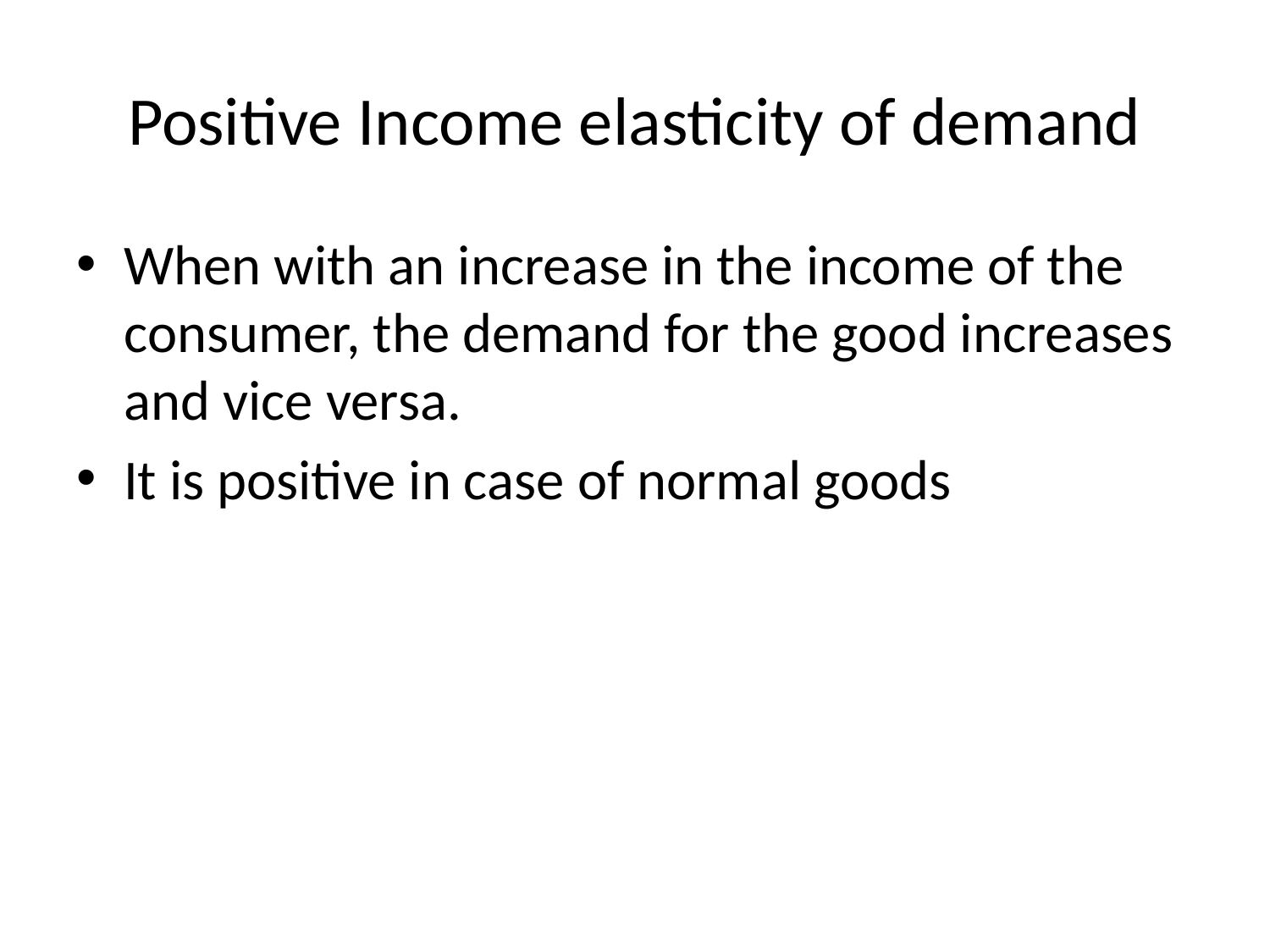

# Positive Income elasticity of demand
When with an increase in the income of the consumer, the demand for the good increases and vice versa.
It is positive in case of normal goods